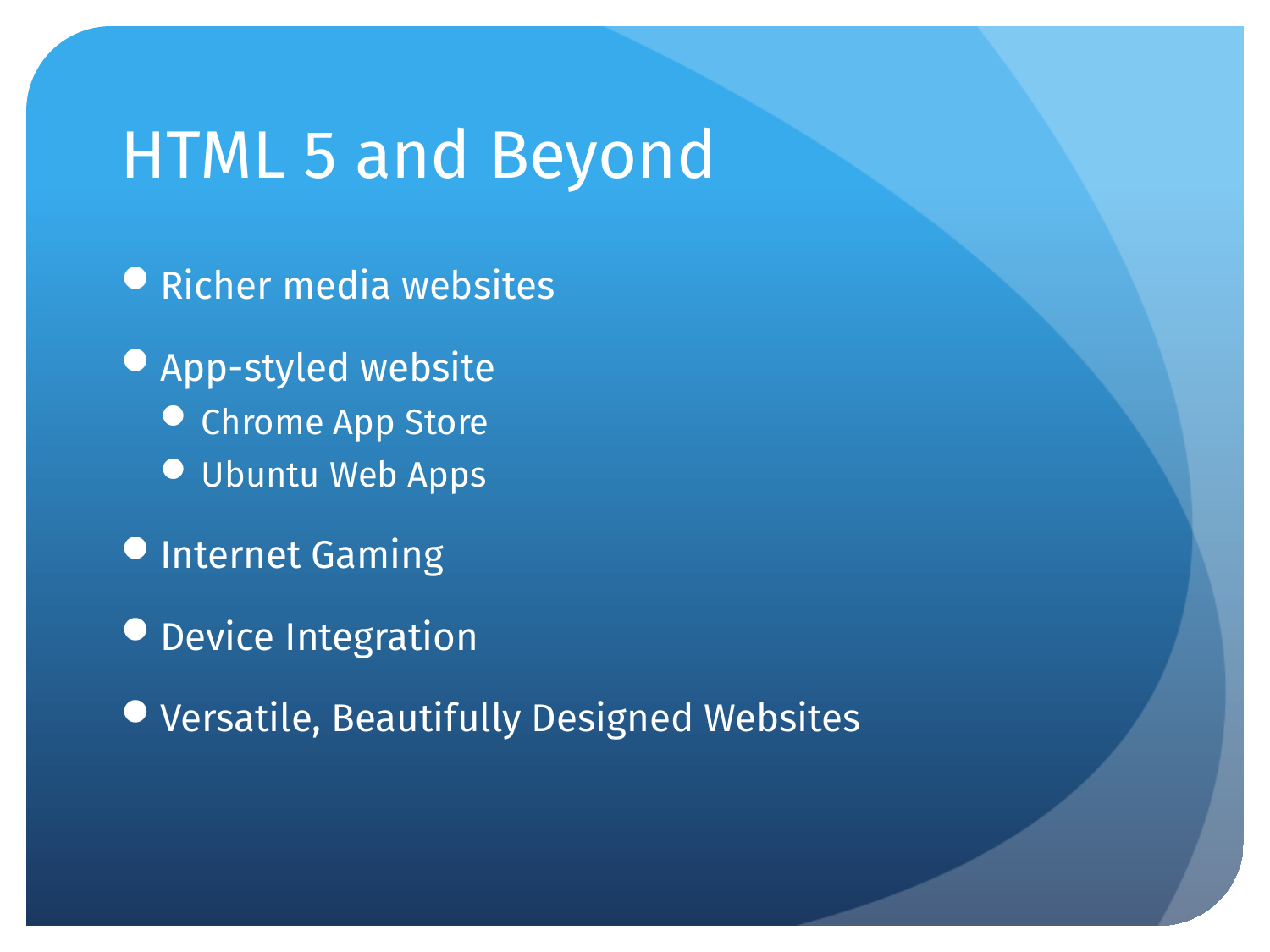

# HTML 5 and Beyond
Richer media websites
App-styled website
Chrome App Store
Ubuntu Web Apps
Internet Gaming
Device Integration
Versatile, Beautifully Designed Websites